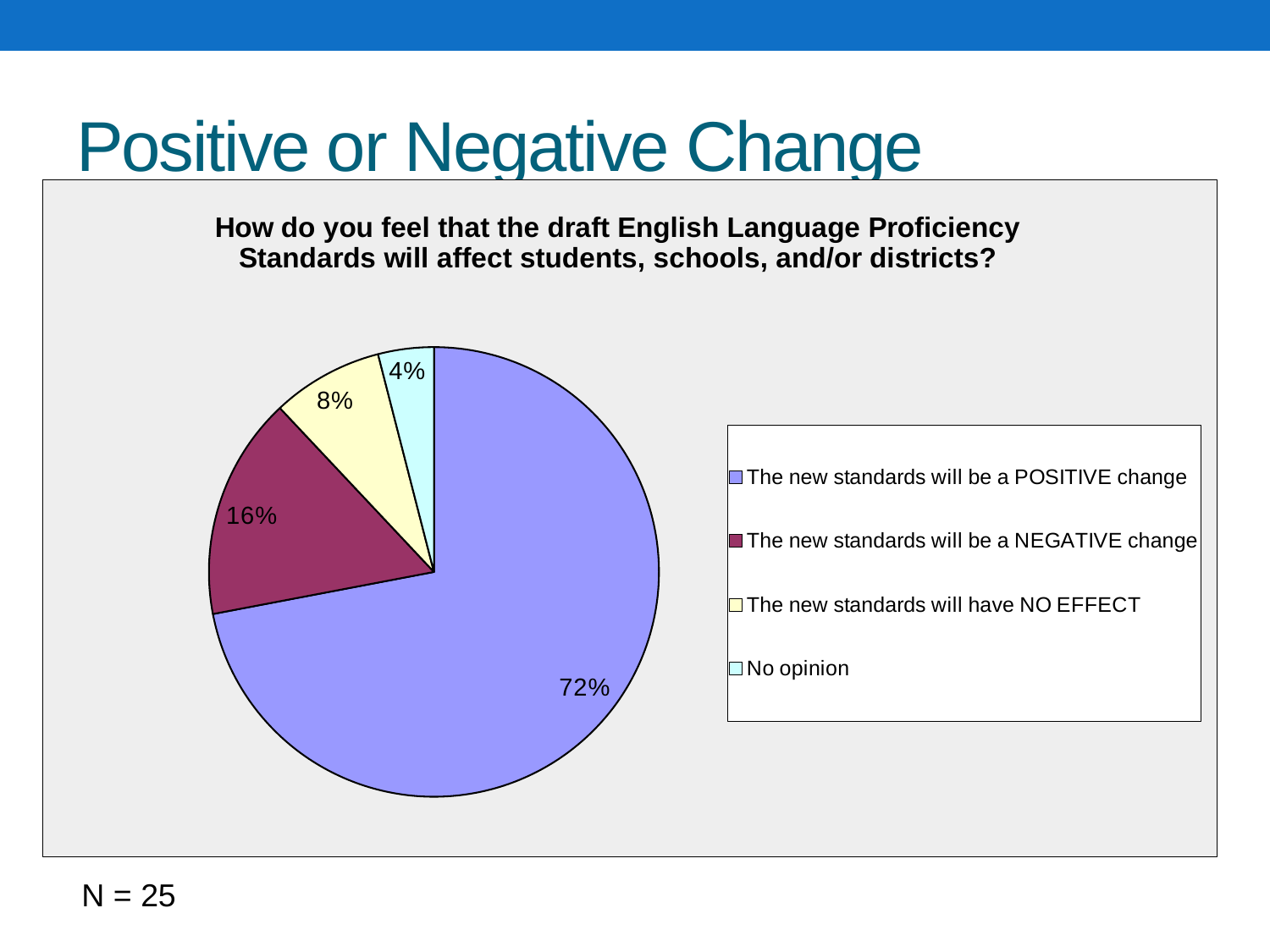

# Positive or Negative Change

### Chart: How do you feel that the draft English Language Proficiency Standards will affect students, schools, and/or districts?

| Category |  |
|---|---|
| The new standards will be a POSITIVE change | 0.72 |
| The new standards will be a NEGATIVE change | 0.16 |
| The new standards will have NO EFFECT | 0.08 |
| No opinion | 0.04 |
N = 25